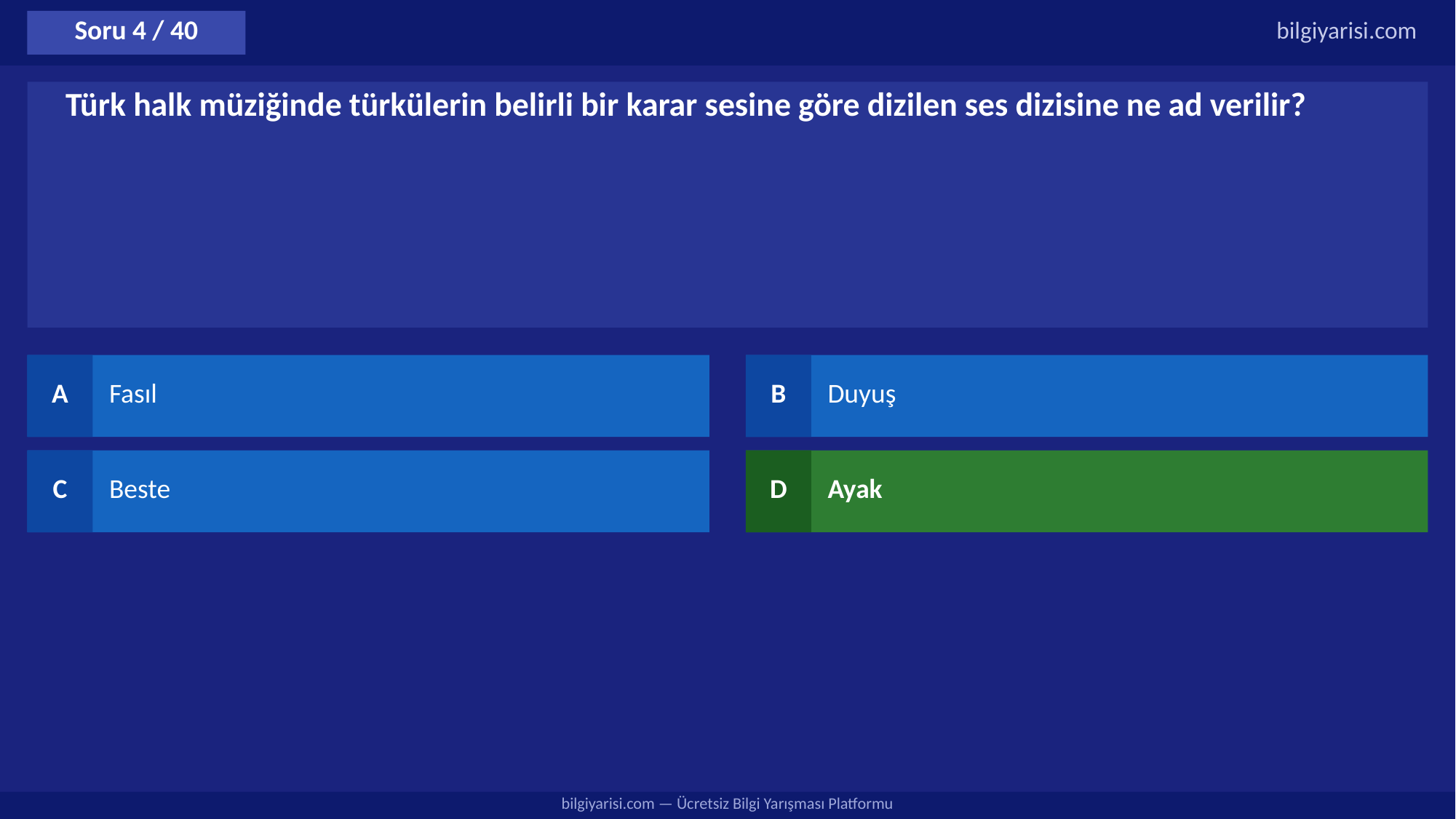

Soru 4 / 40
bilgiyarisi.com

Türk halk müziğinde türkülerin belirli bir karar sesine göre dizilen ses dizisine ne ad verilir?

A
Fasıl

B
Duyuş

C
Beste

D
Ayak
bilgiyarisi.com — Ücretsiz Bilgi Yarışması Platformu